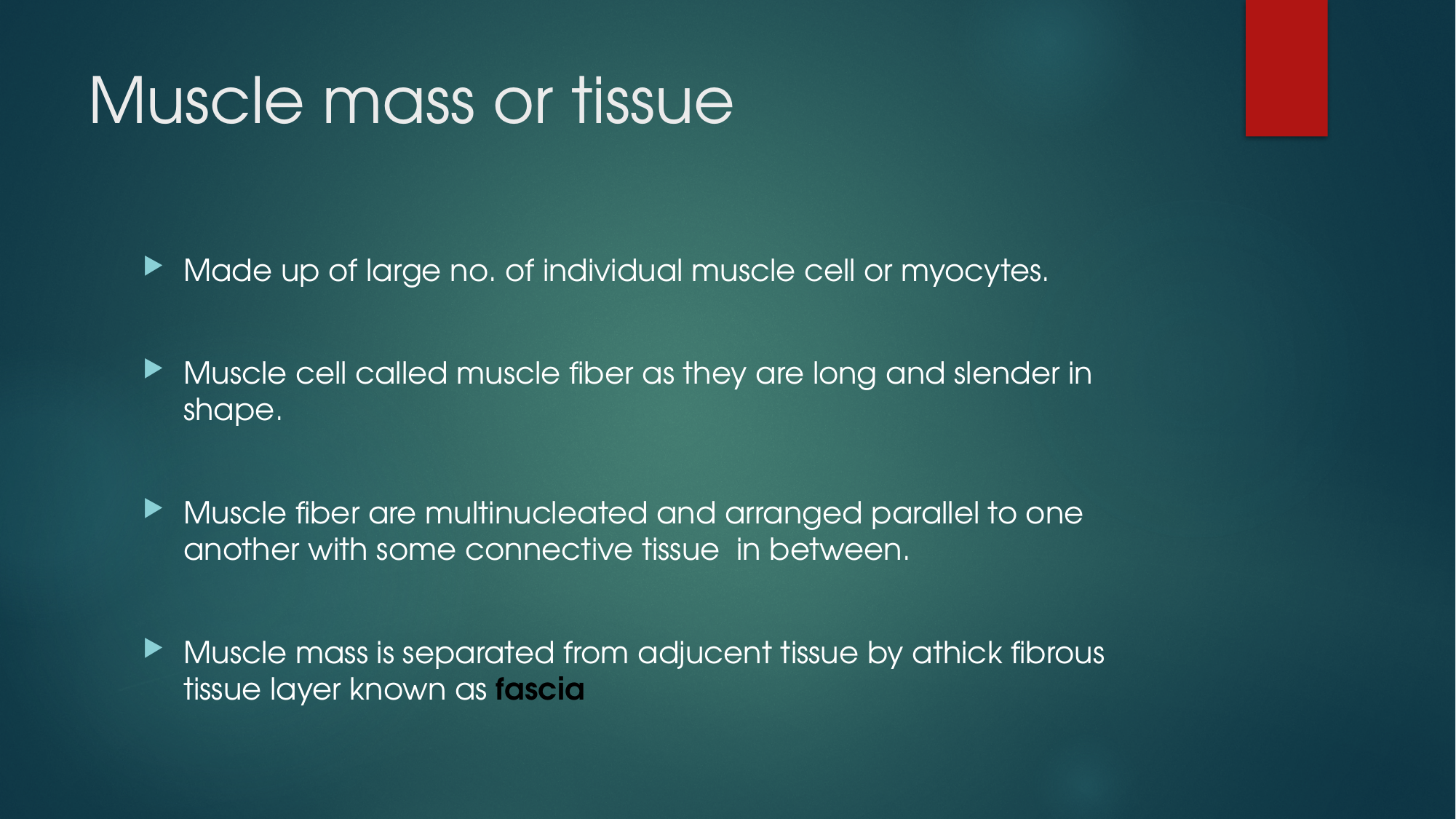

# Muscle mass or tissue
Made up of large no. of individual muscle cell or myocytes.

Muscle cell called muscle fiber as they are long and slender in shape.

Muscle fiber are multinucleated and arranged parallel to one another with some connective tissue  in between.

Muscle mass is separated from adjucent tissue by athick fibrous tissue layer known as fascia